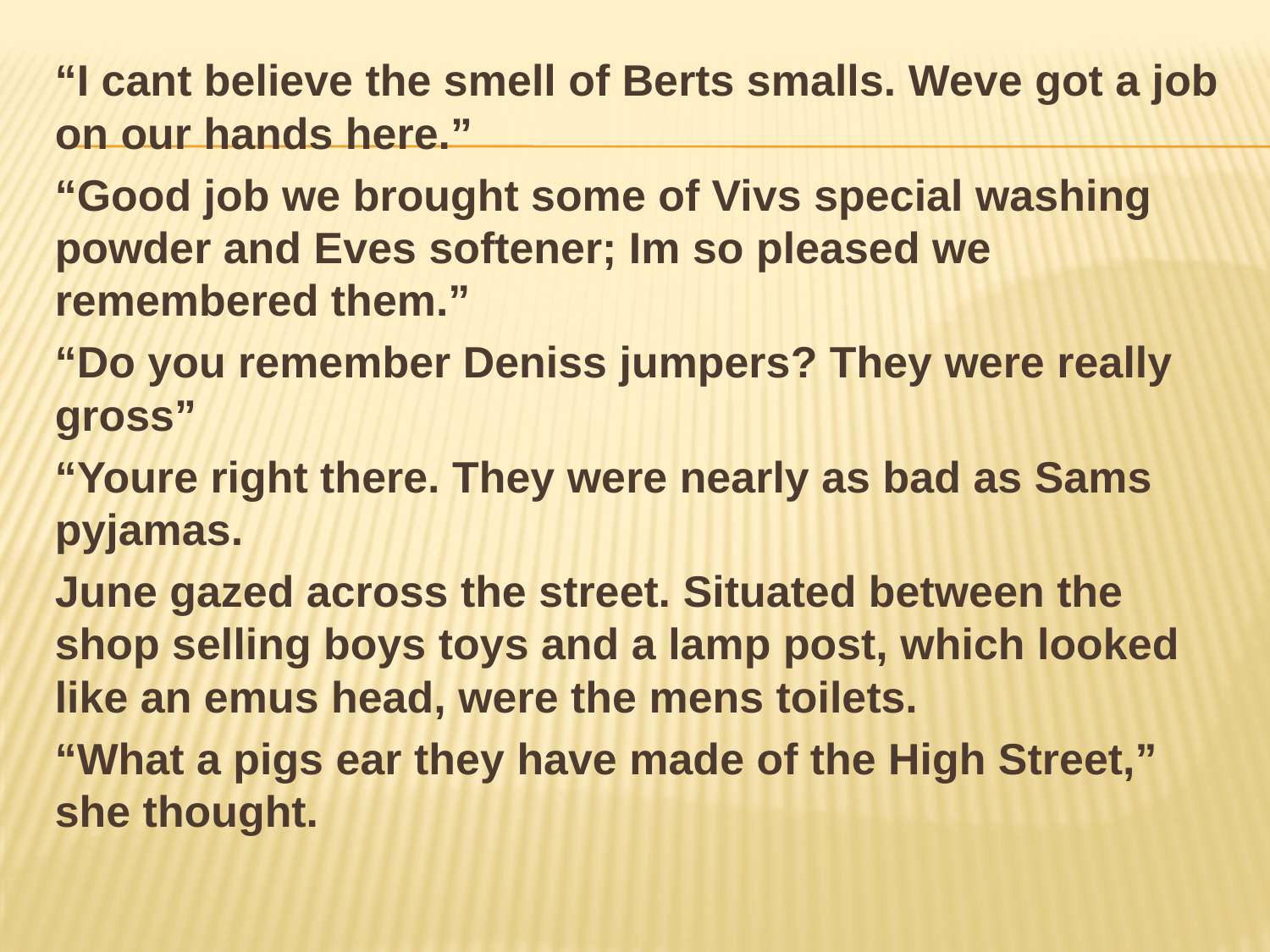

“I cant believe the smell of Berts smalls. Weve got a job on our hands here.”
“Good job we brought some of Vivs special washing powder and Eves softener; Im so pleased we remembered them.”
“Do you remember Deniss jumpers? They were really gross”
“Youre right there. They were nearly as bad as Sams pyjamas.
June gazed across the street. Situated between the shop selling boys toys and a lamp post, which looked like an emus head, were the mens toilets.
“What a pigs ear they have made of the High Street,” she thought.